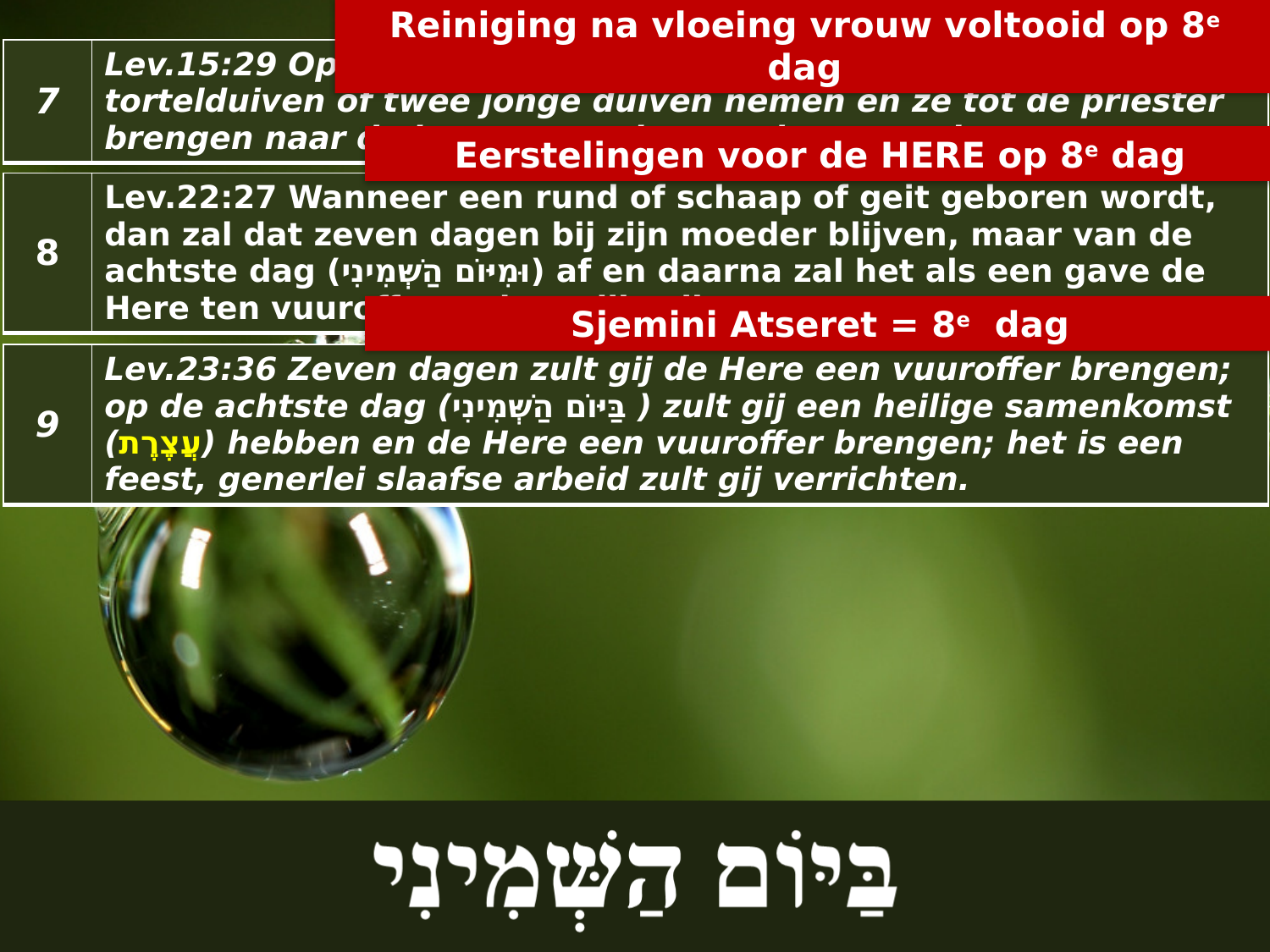

Reiniging na vloeing vrouw voltooid op 8e dag
| 7 | Lev.15:29 Op de achtste dag (וּבַיּוֹם הַשְּׁמִינִי) zal zij twee tortelduiven of twee jonge duiven nemen en ze tot de priester brengen naar de ingang van de tent der samenkomst. |
| --- | --- |
Eerstelingen voor de HERE op 8e dag
| 8 | Lev.22:27 Wanneer een rund of schaap of geit geboren wordt, dan zal dat zeven dagen bij zijn moeder blijven, maar van de achtste dag (וּמִיּוֹם הַשְּׁמִינִי) af en daarna zal het als een gave de Here ten vuuroffer welgevallig zijn. |
| --- | --- |
Sjemini Atseret = 8e  dag
| 9 | Lev.23:36 Zeven dagen zult gij de Here een vuuroffer brengen; op de achtste dag (בַּיּוֹם הַשְּׁמִינִי ) zult gij een heilige samenkomst (עֲצֶרֶת) hebben en de Here een vuuroffer brengen; het is een feest, generlei slaafse arbeid zult gij verrichten. |
| --- | --- |